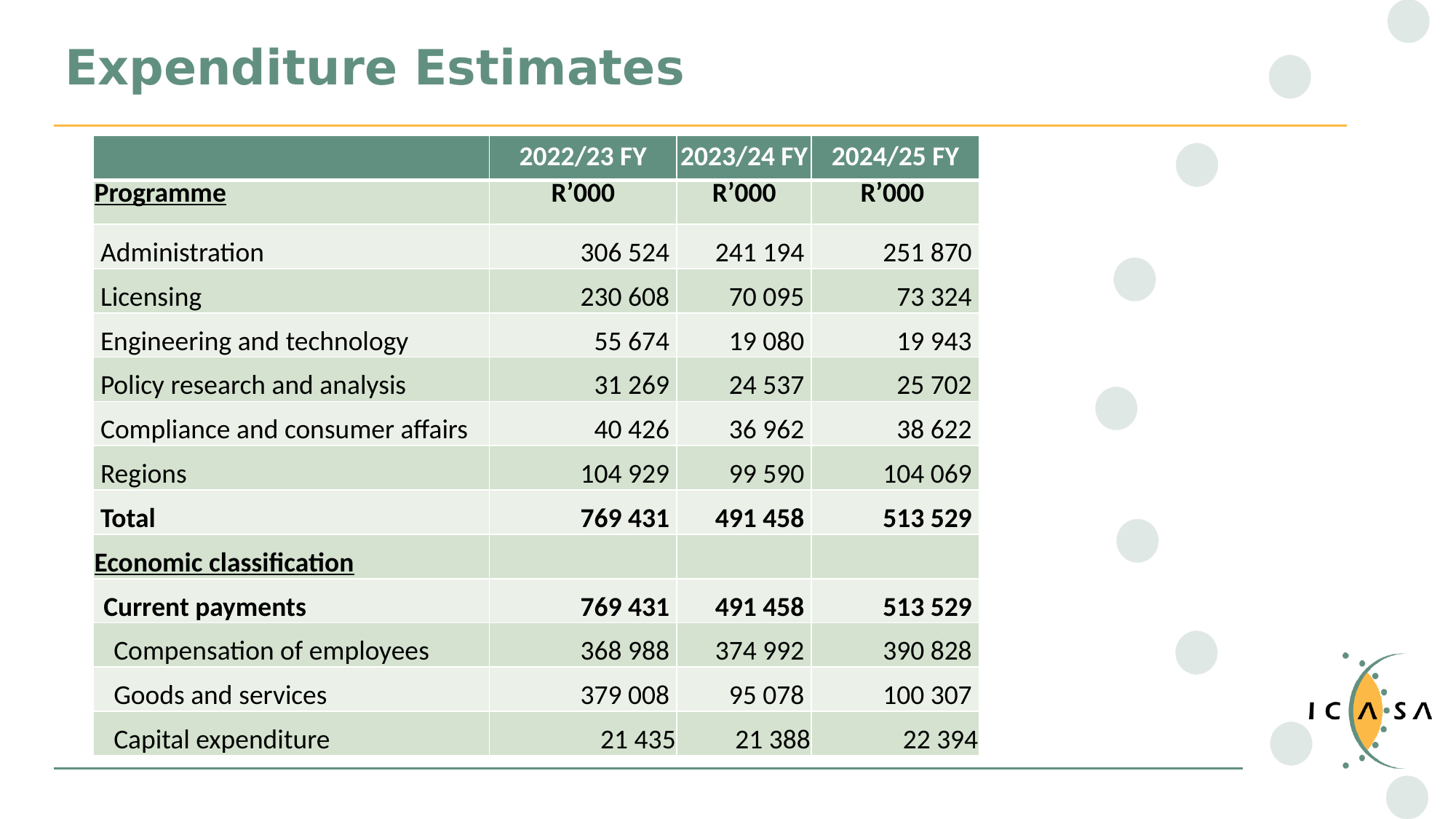

# Expenditure Estimates
|  | 2022/23 FY | 2023/24 FY | 2024/25 FY |
| --- | --- | --- | --- |
| Programme | R’000 | R’000 | R’000 |
| Administration | 306 524 | 241 194 | 251 870 |
| Licensing | 230 608 | 70 095 | 73 324 |
| Engineering and technology | 55 674 | 19 080 | 19 943 |
| Policy research and analysis | 31 269 | 24 537 | 25 702 |
| Compliance and consumer affairs | 40 426 | 36 962 | 38 622 |
| Regions | 104 929 | 99 590 | 104 069 |
| Total | 769 431 | 491 458 | 513 529 |
| Economic classification |  |  |  |
| Current payments | 769 431 | 491 458 | 513 529 |
| Compensation of employees | 368 988 | 374 992 | 390 828 |
| Goods and services | 379 008 | 95 078 | 100 307 |
| Capital expenditure | 21 435 | 21 388 | 22 394 |